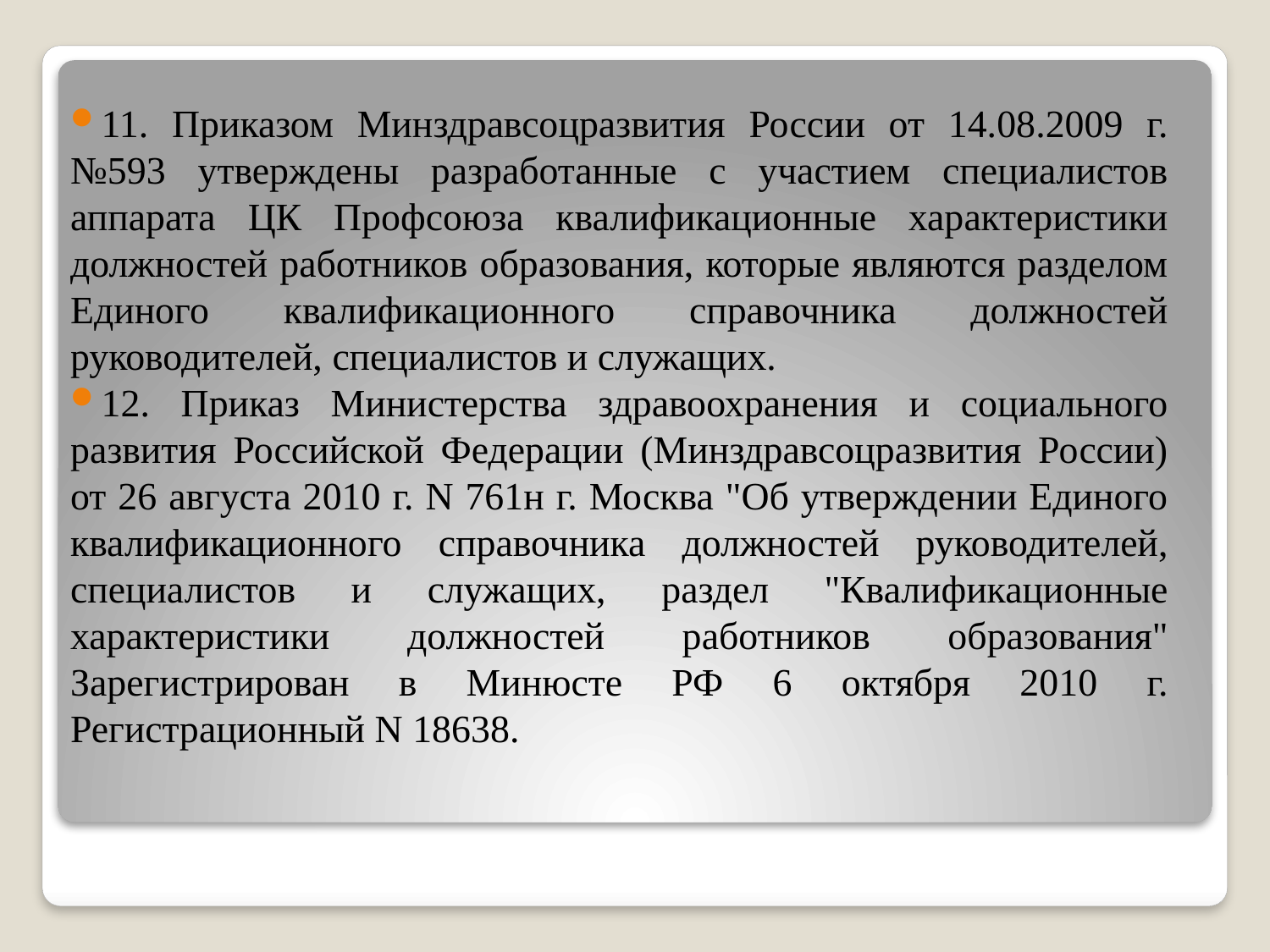

11. Приказом Минздравсоцразвития России от 14.08.2009 г. №593 утверждены разработанные с участием специалистов аппарата ЦК Профсоюза квалификационные характеристики должностей работников образования, которые являются разделом Единого квалификационного справочника должностей руководителей, специалистов и служащих.
12. Приказ Министерства здравоохранения и социального развития Российской Федерации (Минздравсоцразвития России) от 26 августа 2010 г. N 761н г. Москва "Об утверждении Единого квалификационного справочника должностей руководителей, специалистов и служащих, раздел "Квалификационные характеристики должностей работников образования" Зарегистрирован в Минюсте РФ 6 октября 2010 г. Регистрационный N 18638.